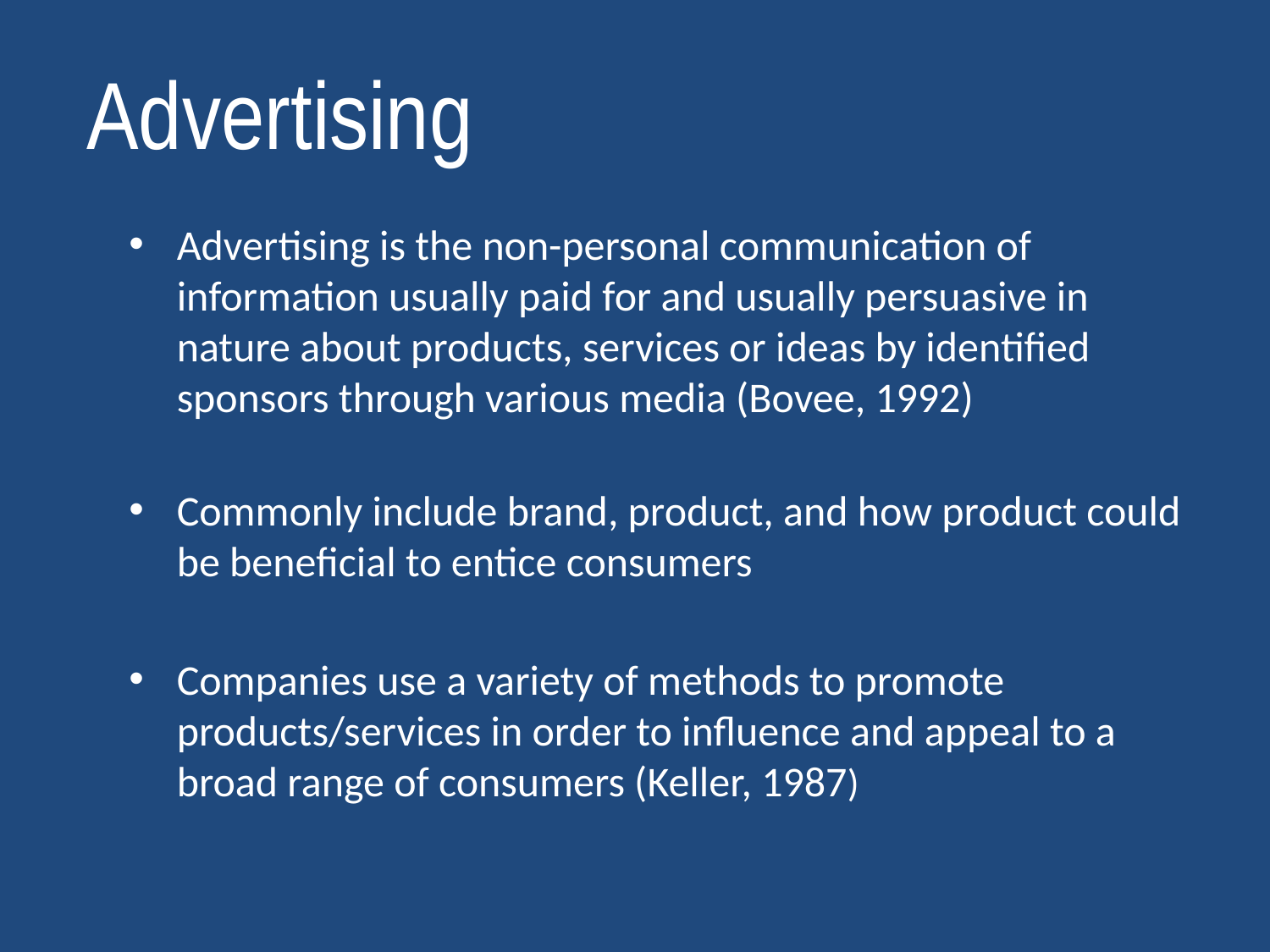

# Advertising
Advertising is the non-personal communication of information usually paid for and usually persuasive in nature about products, services or ideas by identified sponsors through various media (Bovee, 1992)

Commonly include brand, product, and how product could be beneficial to entice consumers

Companies use a variety of methods to promote products/services in order to influence and appeal to a broad range of consumers (Keller, 1987)